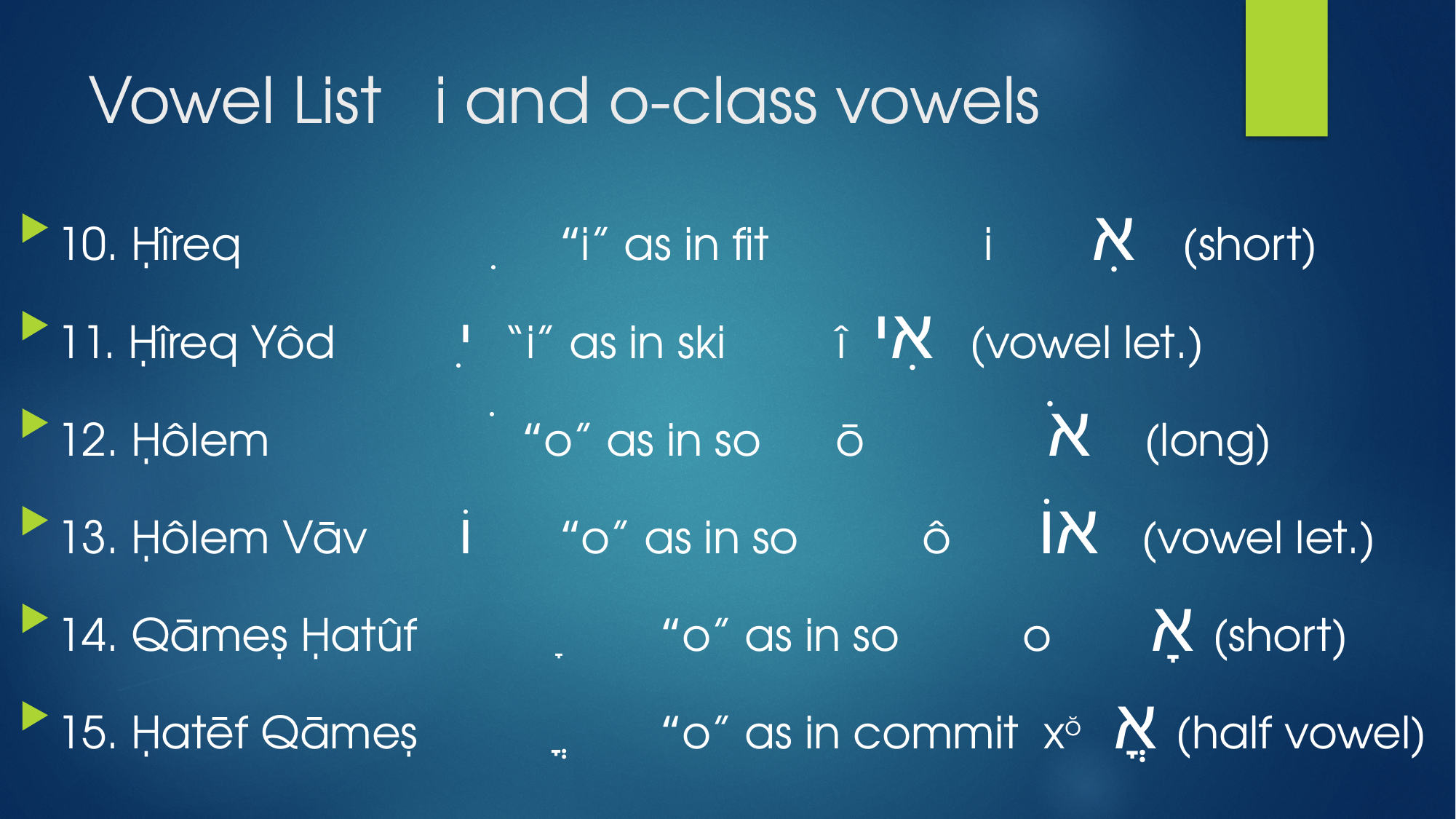

# Vowel List   i and o-class vowels
10. Ḥîreq	 	           ִ	“i” as in fit  	          i        אִ    (short)
11. Ḥîreq Yôd          ִי  “i” as in ski         î 		 אִי   (vowel let.)
12. Ḥôlem                  ֹ  “o” as in so      ō	       אֹ    (long)
13. Ḥôlem Vāv       	וֹ	“o” as in so	     ô       אוֹ   (vowel let.)
14. Qāmeṣ Ḥatûf    	ָ 	“o” as in so	     o        אָ (short)
15. Ḥatēf Qāmeṣ    	ֳ 	“o” as in commit  xŏ   אֳ (half vowel)